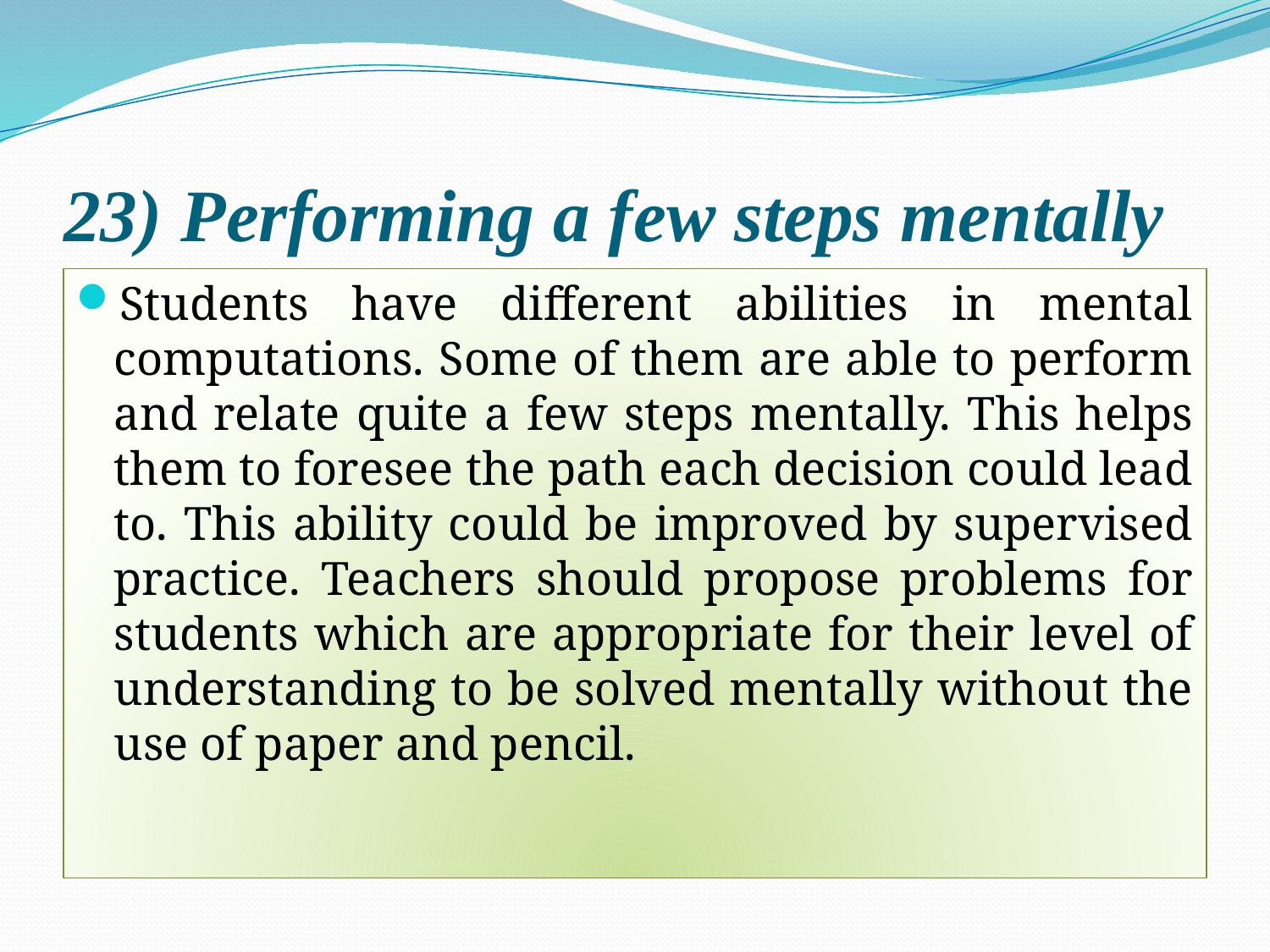

# 23) Performing a few steps mentally
Students have different abilities in mental computations. Some of them are able to perform and relate quite a few steps mentally. This helps them to foresee the path each decision could lead to. This ability could be improved by supervised practice. Teachers should propose problems for students which are appropriate for their level of understanding to be solved mentally without the use of paper and pencil.